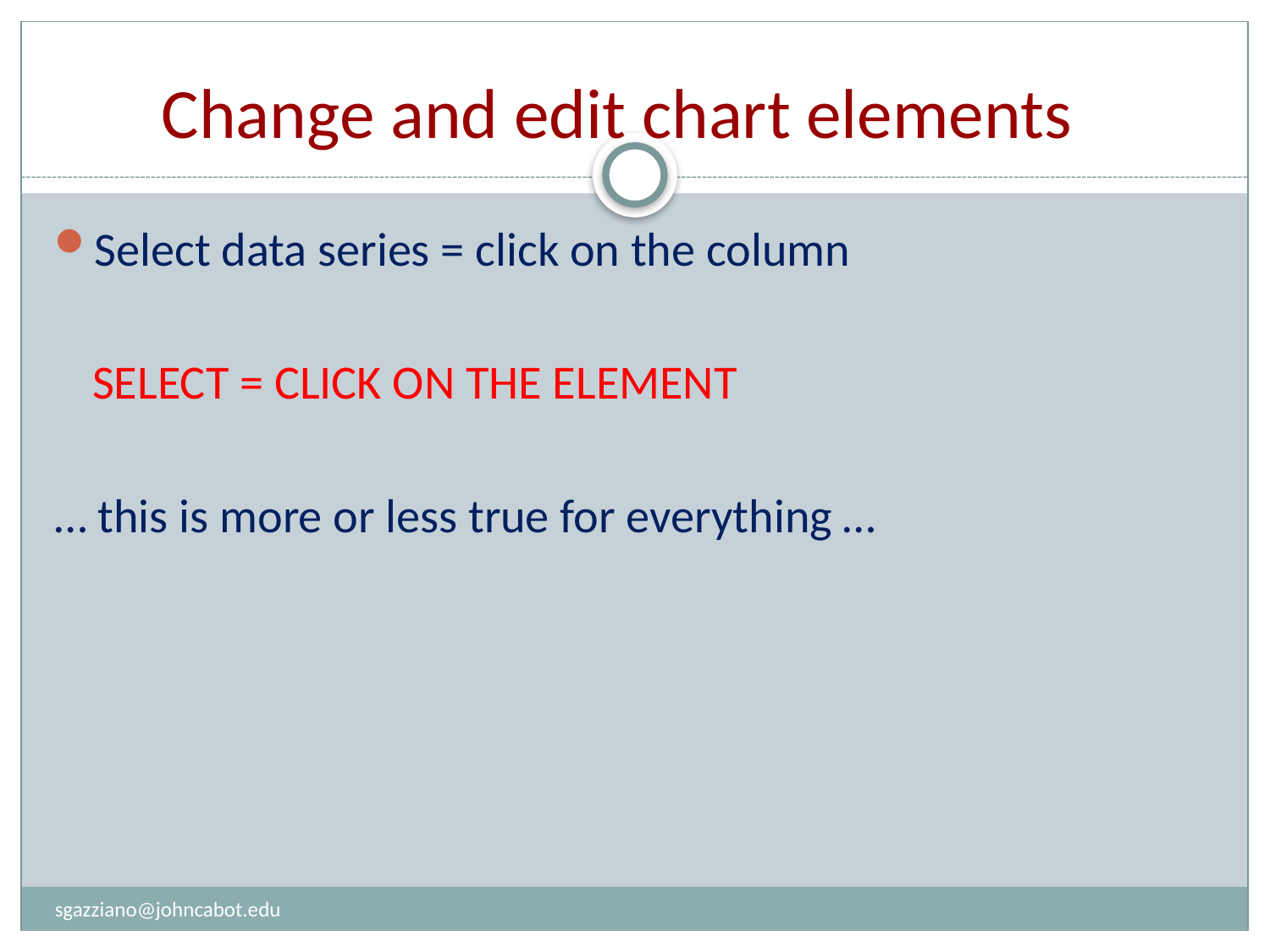

# Change and edit chart elements
Select data series = click on the column

	SELECT = CLICK ON THE ELEMENT

… this is more or less true for everything …

sgazziano@johncabot.edu